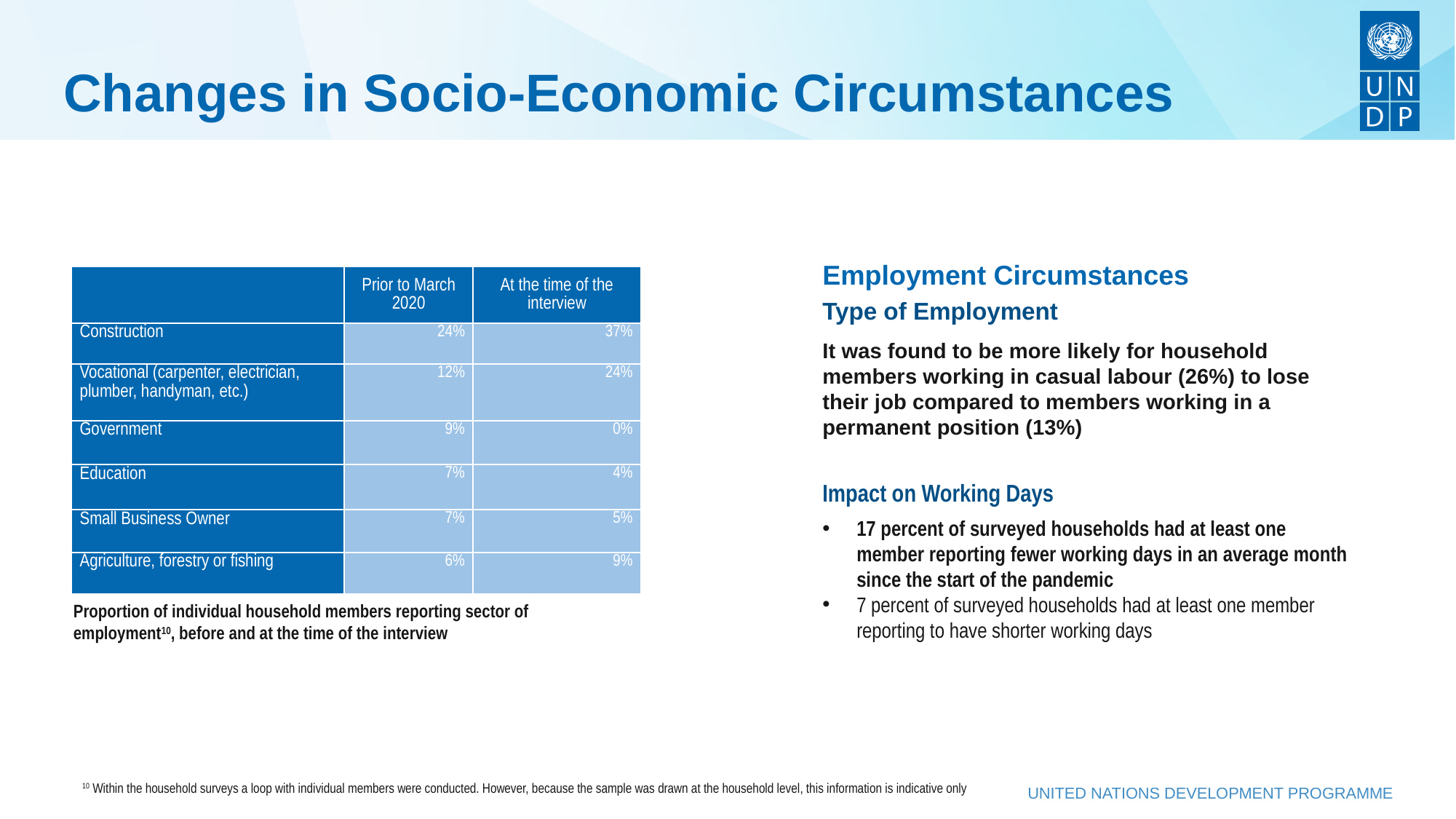

# Changes in Socio-Economic Circumstances
Employment Circumstances
Type of Employment
|  | Prior to March 2020 | At the time of the interview |
| --- | --- | --- |
| Construction | 24% | 37% |
| Vocational (carpenter, electrician, plumber, handyman, etc.) | 12% | 24% |
| Government | 9% | 0% |
| Education | 7% | 4% |
| Small Business Owner | 7% | 5% |
| Agriculture, forestry or fishing | 6% | 9% |
It was found to be more likely for household members working in casual labour (26%) to lose their job compared to members working in a permanent position (13%)

Impact on Working Days
17 percent of surveyed households had at least one member reporting fewer working days in an average month since the start of the pandemic
7 percent of surveyed households had at least one member reporting to have shorter working days
Proportion of individual household members reporting sector of employment10, before and at the time of the interview
10 Within the household surveys a loop with individual members were conducted. However, because the sample was drawn at the household level, this information is indicative only